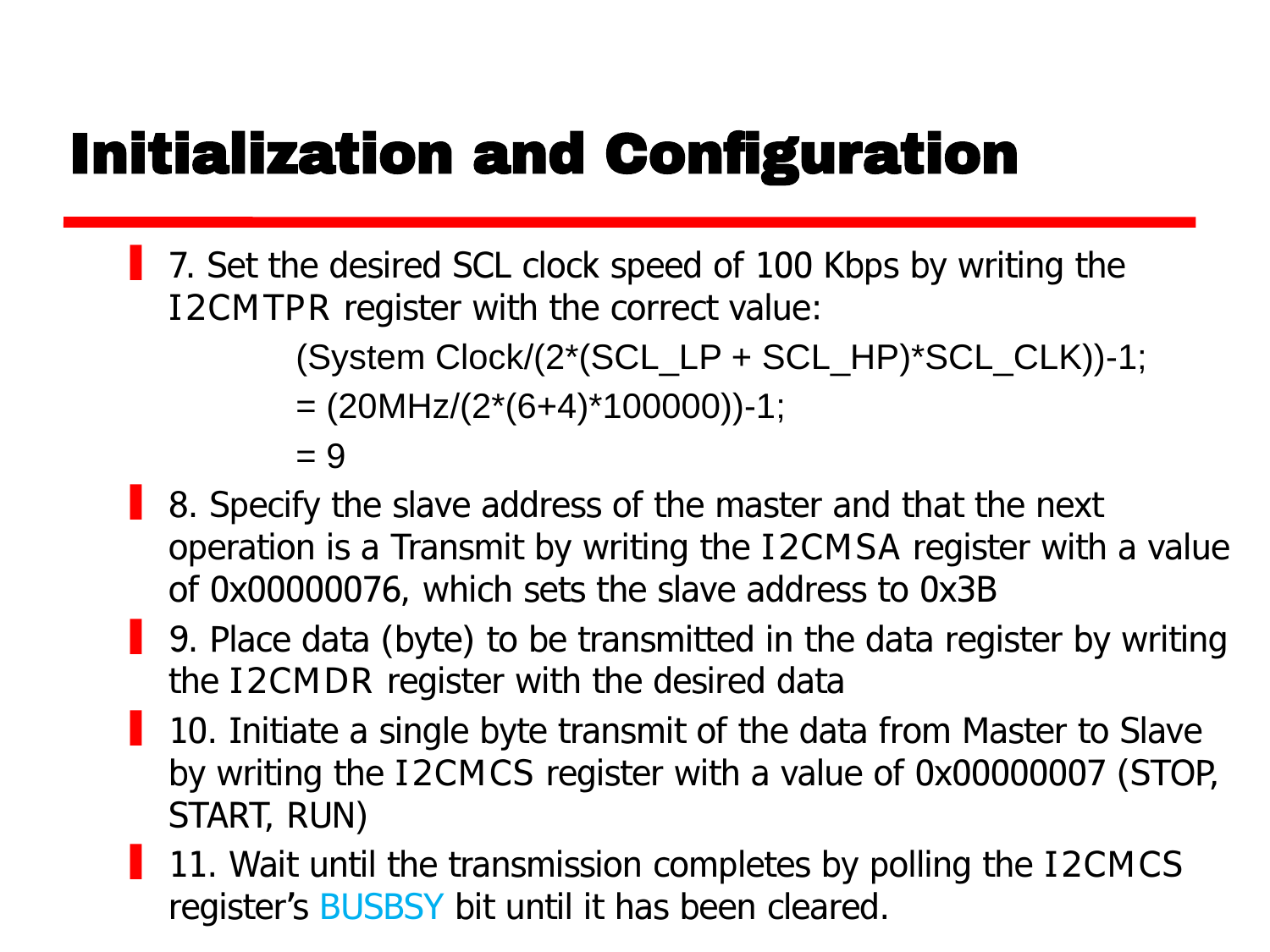

# Initialization and Configuration
7. Set the desired SCL clock speed of 100 Kbps by writing the I2CMTPR register with the correct value:
		(System Clock/(2*(SCL_LP + SCL_HP)*SCL_CLK))-1;
		= (20MHz/(2*(6+4)*100000))-1;
		= 9
8. Specify the slave address of the master and that the next operation is a Transmit by writing the I2CMSA register with a value of 0x00000076, which sets the slave address to 0x3B
9. Place data (byte) to be transmitted in the data register by writing the I2CMDR register with the desired data
10. Initiate a single byte transmit of the data from Master to Slave by writing the I2CMCS register with a value of 0x00000007 (STOP, START, RUN)
11. Wait until the transmission completes by polling the I2CMCS register’s BUSBSY bit until it has been cleared.